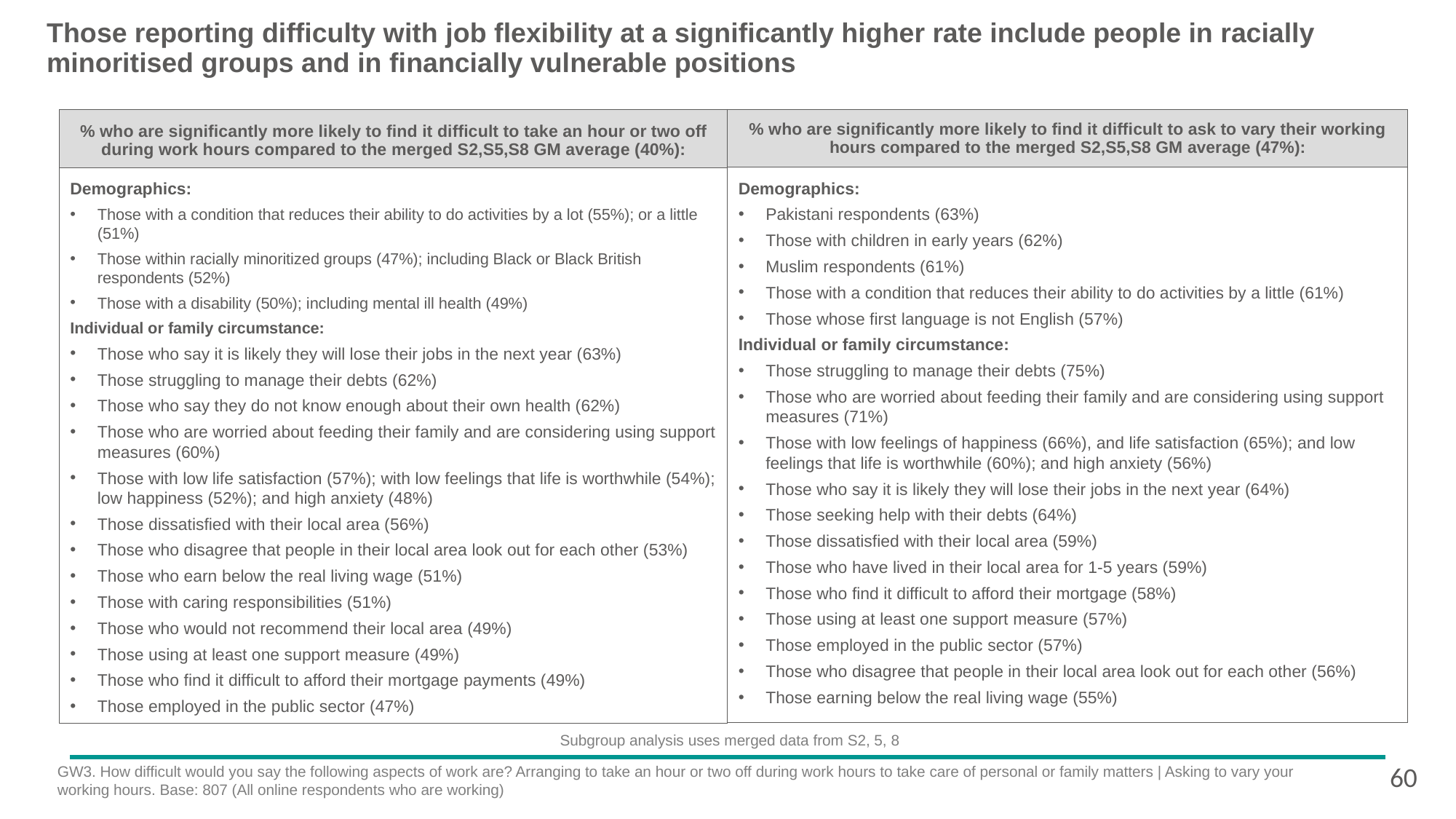

# Those reporting difficulty with job flexibility at a significantly higher rate include people in racially minoritised groups and in financially vulnerable positions
% who are significantly more likely to find it difficult to ask to vary their working hours compared to the merged S2,S5,S8 GM average (47%):
% who are significantly more likely to find it difficult to take an hour or two off during work hours compared to the merged S2,S5,S8 GM average (40%):
Demographics:
Pakistani respondents (63%)
Those with children in early years (62%)
Muslim respondents (61%)
Those with a condition that reduces their ability to do activities by a little (61%)
Those whose first language is not English (57%)
Individual or family circumstance:
Those struggling to manage their debts (75%)
Those who are worried about feeding their family and are considering using support measures (71%)
Those with low feelings of happiness (66%), and life satisfaction (65%); and low feelings that life is worthwhile (60%); and high anxiety (56%)
Those who say it is likely they will lose their jobs in the next year (64%)
Those seeking help with their debts (64%)
Those dissatisfied with their local area (59%)
Those who have lived in their local area for 1-5 years (59%)
Those who find it difficult to afford their mortgage (58%)
Those using at least one support measure (57%)
Those employed in the public sector (57%)
Those who disagree that people in their local area look out for each other (56%)
Those earning below the real living wage (55%)
Demographics:
Those with a condition that reduces their ability to do activities by a lot (55%); or a little (51%)
Those within racially minoritized groups (47%); including Black or Black British respondents (52%)
Those with a disability (50%); including mental ill health (49%)
Individual or family circumstance:
Those who say it is likely they will lose their jobs in the next year (63%)
Those struggling to manage their debts (62%)
Those who say they do not know enough about their own health (62%)
Those who are worried about feeding their family and are considering using support measures (60%)
Those with low life satisfaction (57%); with low feelings that life is worthwhile (54%); low happiness (52%); and high anxiety (48%)
Those dissatisfied with their local area (56%)
Those who disagree that people in their local area look out for each other (53%)
Those who earn below the real living wage (51%)
Those with caring responsibilities (51%)
Those who would not recommend their local area (49%)
Those using at least one support measure (49%)
Those who find it difficult to afford their mortgage payments (49%)
Those employed in the public sector (47%)
 Subgroup analysis uses merged data from S2, 5, 8
60
GW3. How difficult would you say the following aspects of work are? Arranging to take an hour or two off during work hours to take care of personal or family matters | Asking to vary your working hours. Base: 807 (All online respondents who are working)